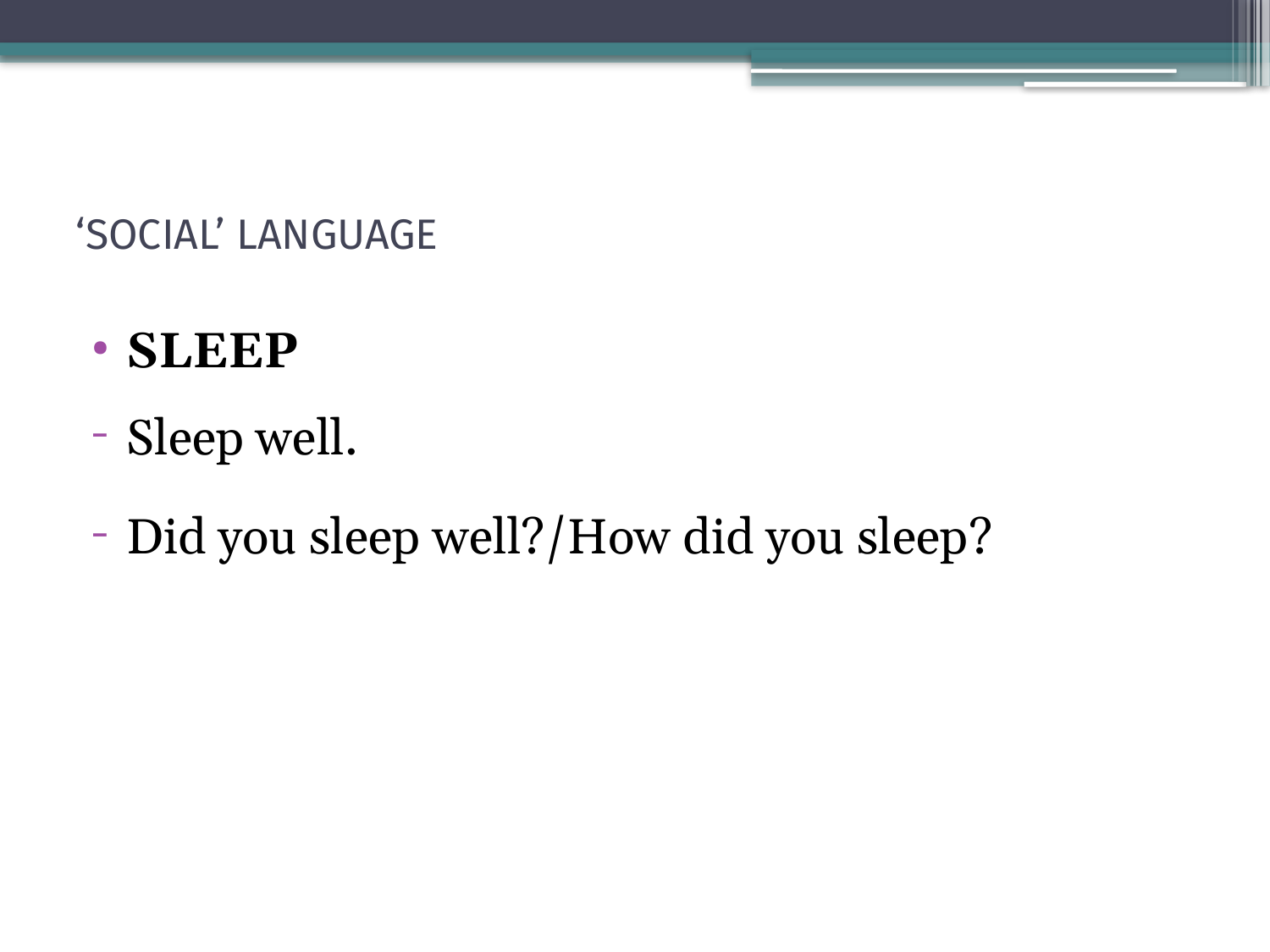

# ‘SOCIAL’ LANGUAGE
SLEEP

Sleep well.

Did you sleep well?/How did you sleep?